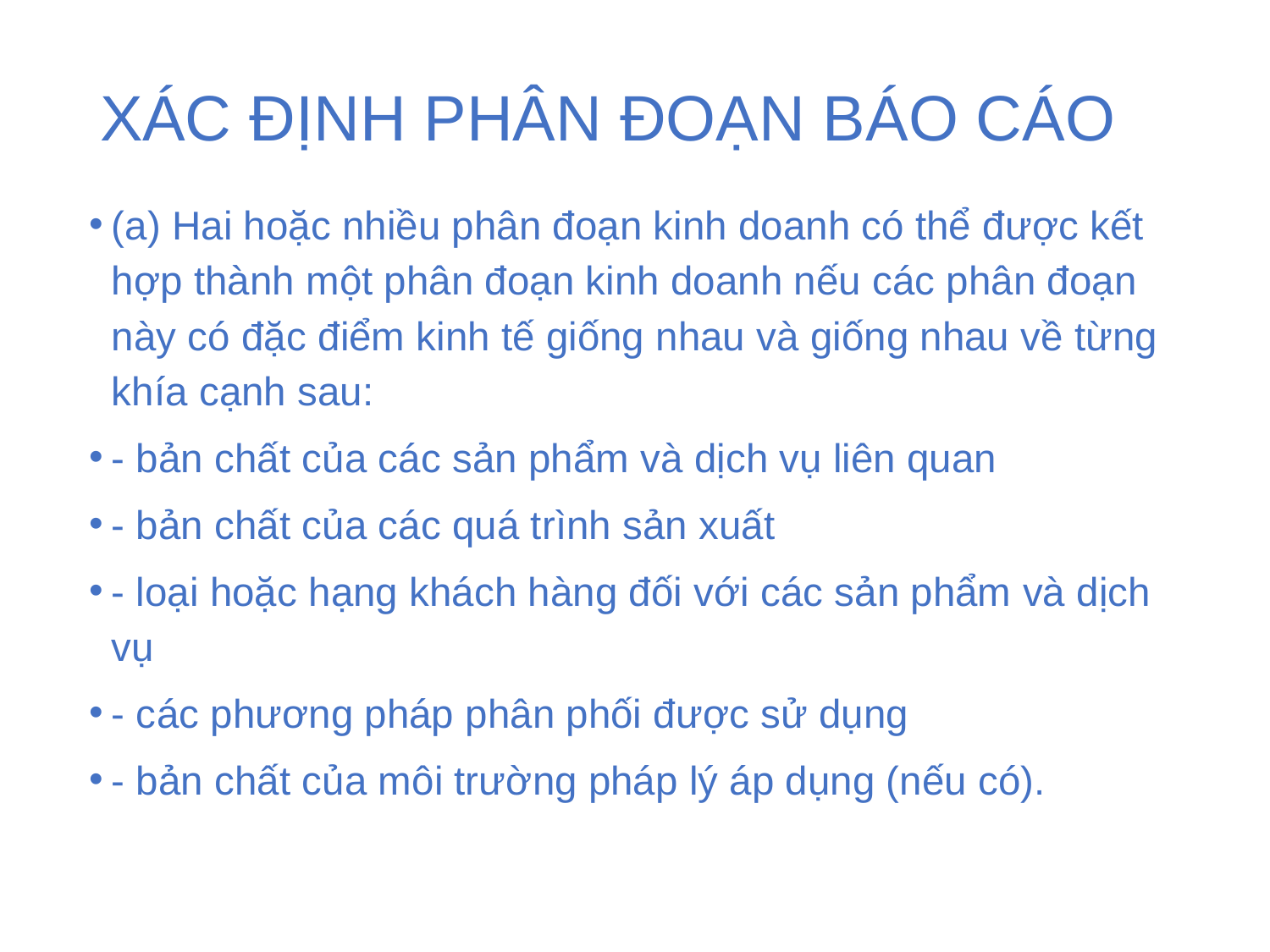

# XÁC ĐỊNH PHÂN ĐOẠN BÁO CÁO
(a) Hai hoặc nhiều phân đoạn kinh doanh có thể được kết hợp thành một phân đoạn kinh doanh nếu các phân đoạn này có đặc điểm kinh tế giống nhau và giống nhau về từng khía cạnh sau:
- bản chất của các sản phẩm và dịch vụ liên quan
- bản chất của các quá trình sản xuất
- loại hoặc hạng khách hàng đối với các sản phẩm và dịch vụ
- các phương pháp phân phối được sử dụng
- bản chất của môi trường pháp lý áp dụng (nếu có).